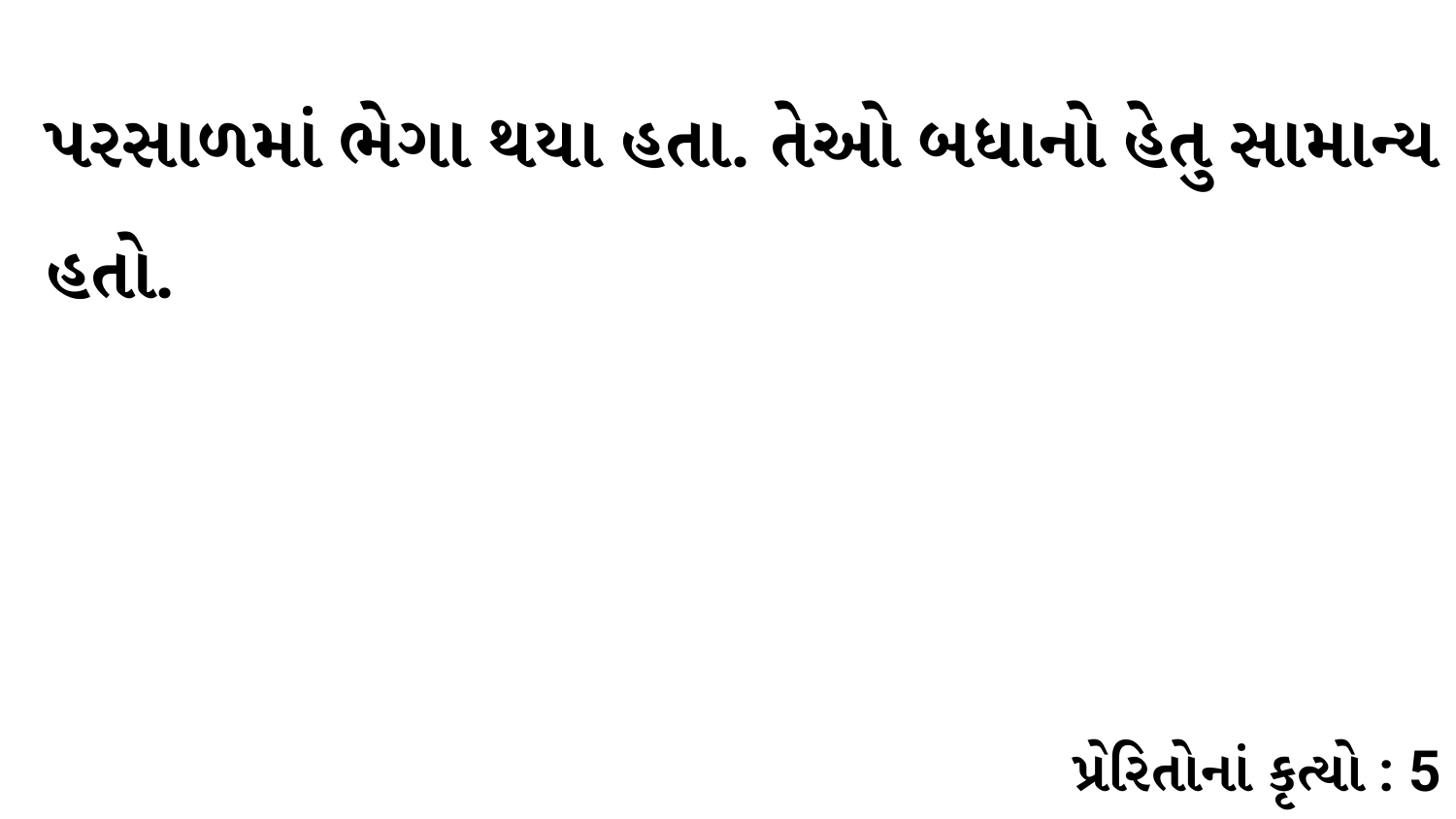

પરસાળમાં ભેગા થયા હતા. તેઓ બધાનો હેતુ સામાન્ય હતો.
પ્રેરિતોનાં કૃત્યો : 5